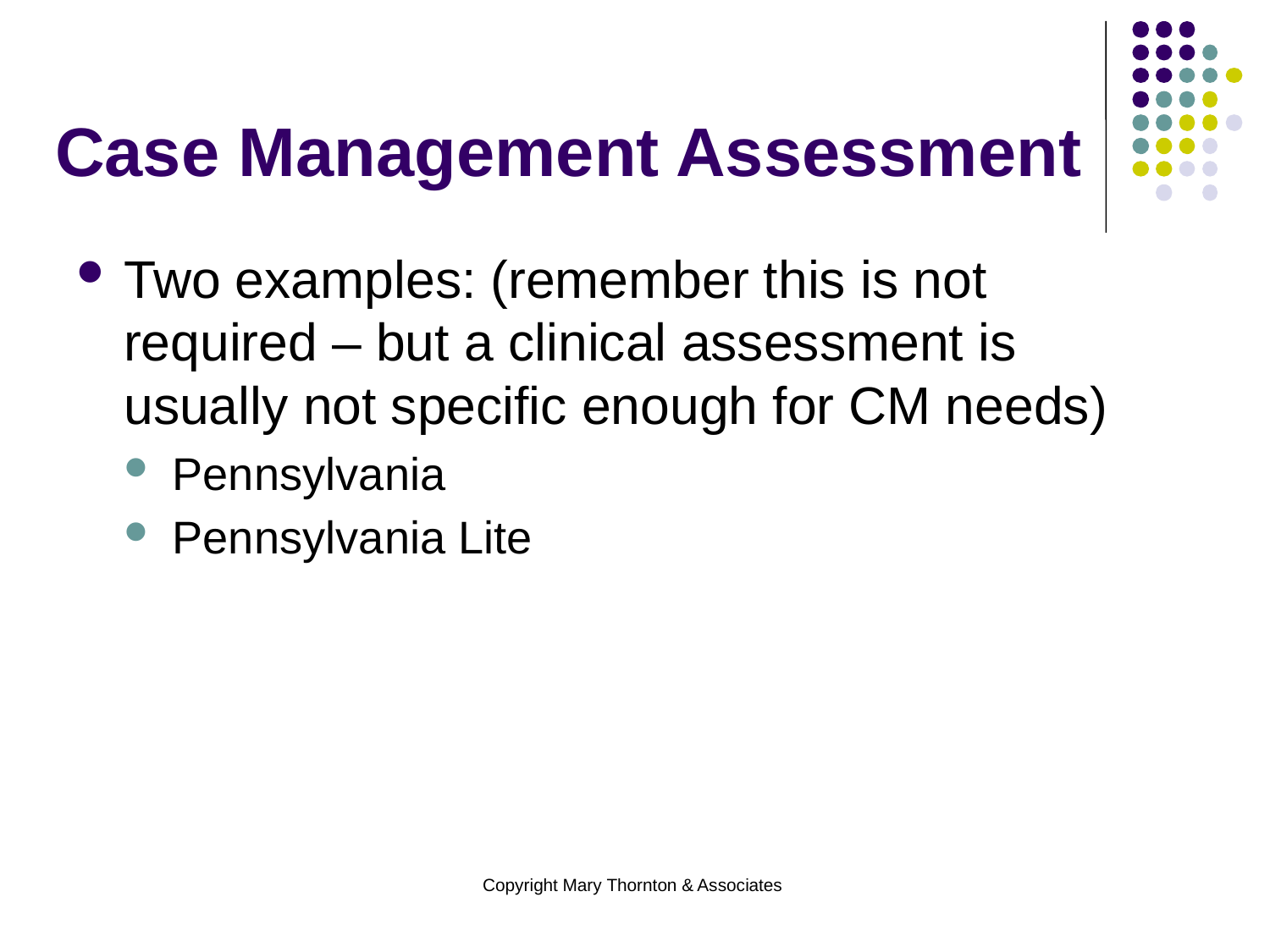

# Case Management Assessment
Two examples: (remember this is not required – but a clinical assessment is usually not specific enough for CM needs)
Pennsylvania
Pennsylvania Lite
Copyright Mary Thornton & Associates